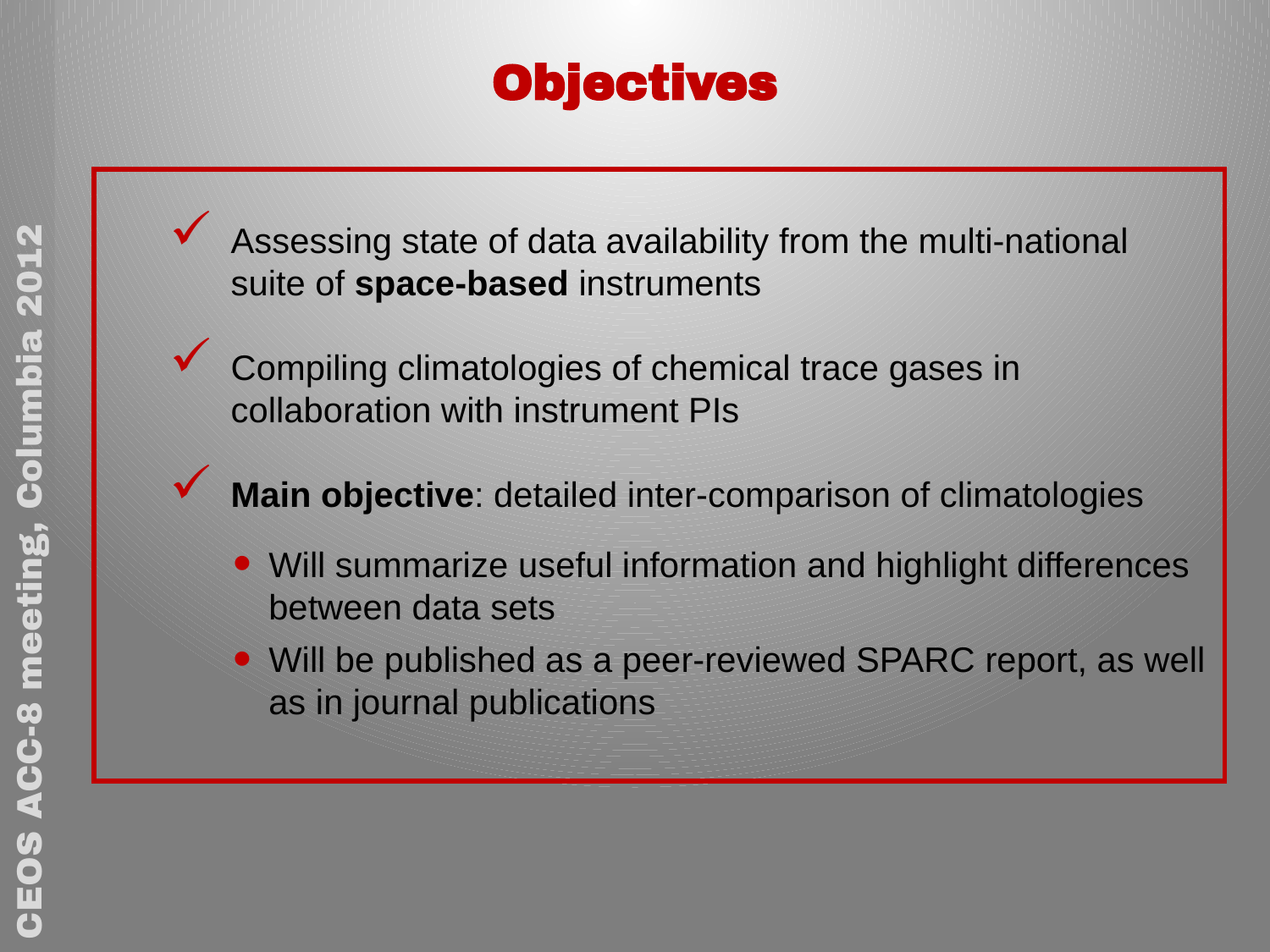

Objectives

Assessing state of data availability from the multi-national suite of space-based instruments

Compiling climatologies of chemical trace gases in collaboration with instrument PIs

Main objective: detailed inter-comparison of climatologies

Will summarize useful information and highlight differences between data sets
Will be published as a peer-reviewed SPARC report, as well as in journal publications